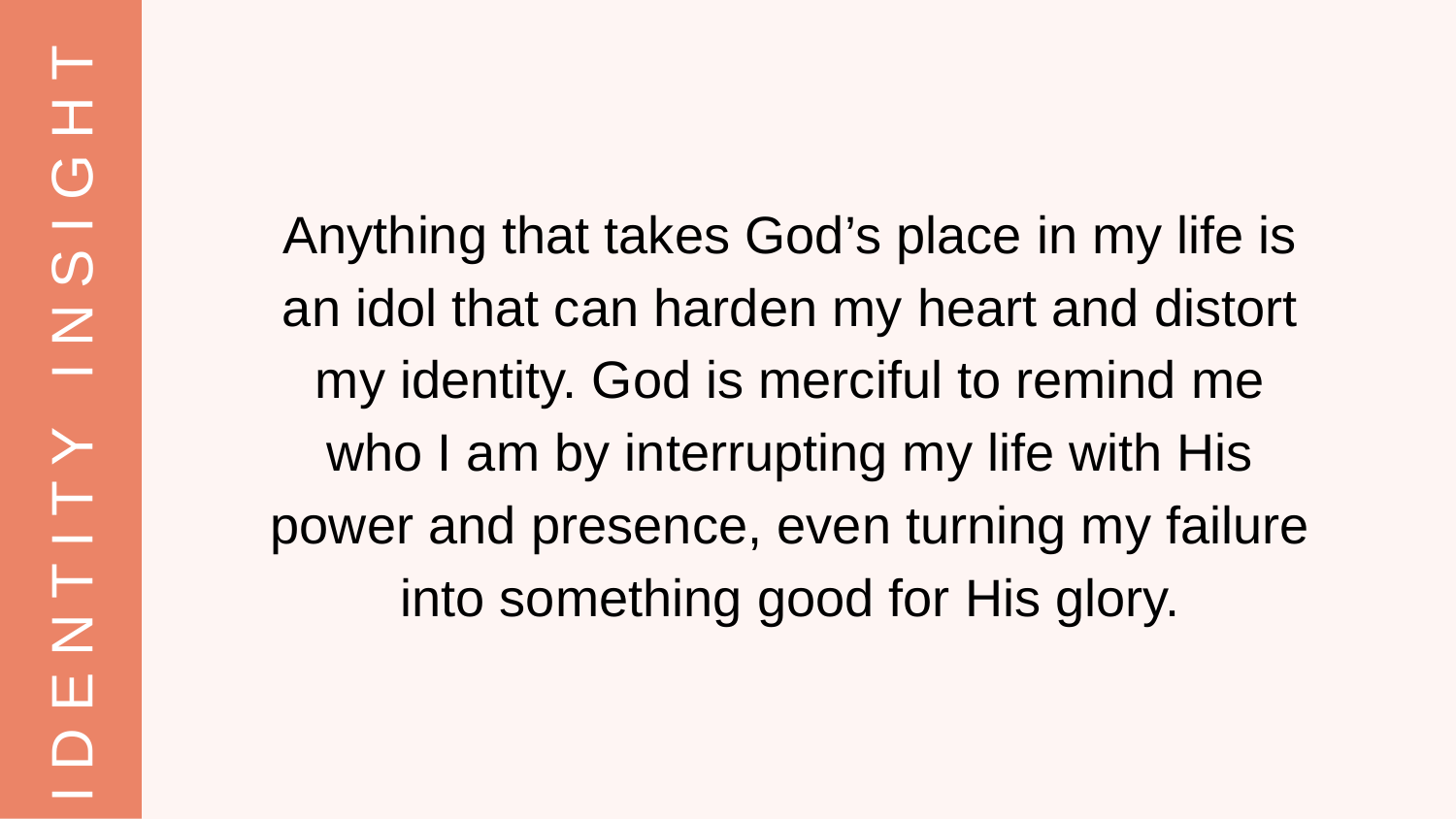

Anything that takes God’s place in my life is an idol that can harden my heart and distort my identity. God is merciful to remind me who I am by interrupting my life with His power and presence, even turning my failure into something good for His glory.

I D E N T I T Y   I N S I G H T